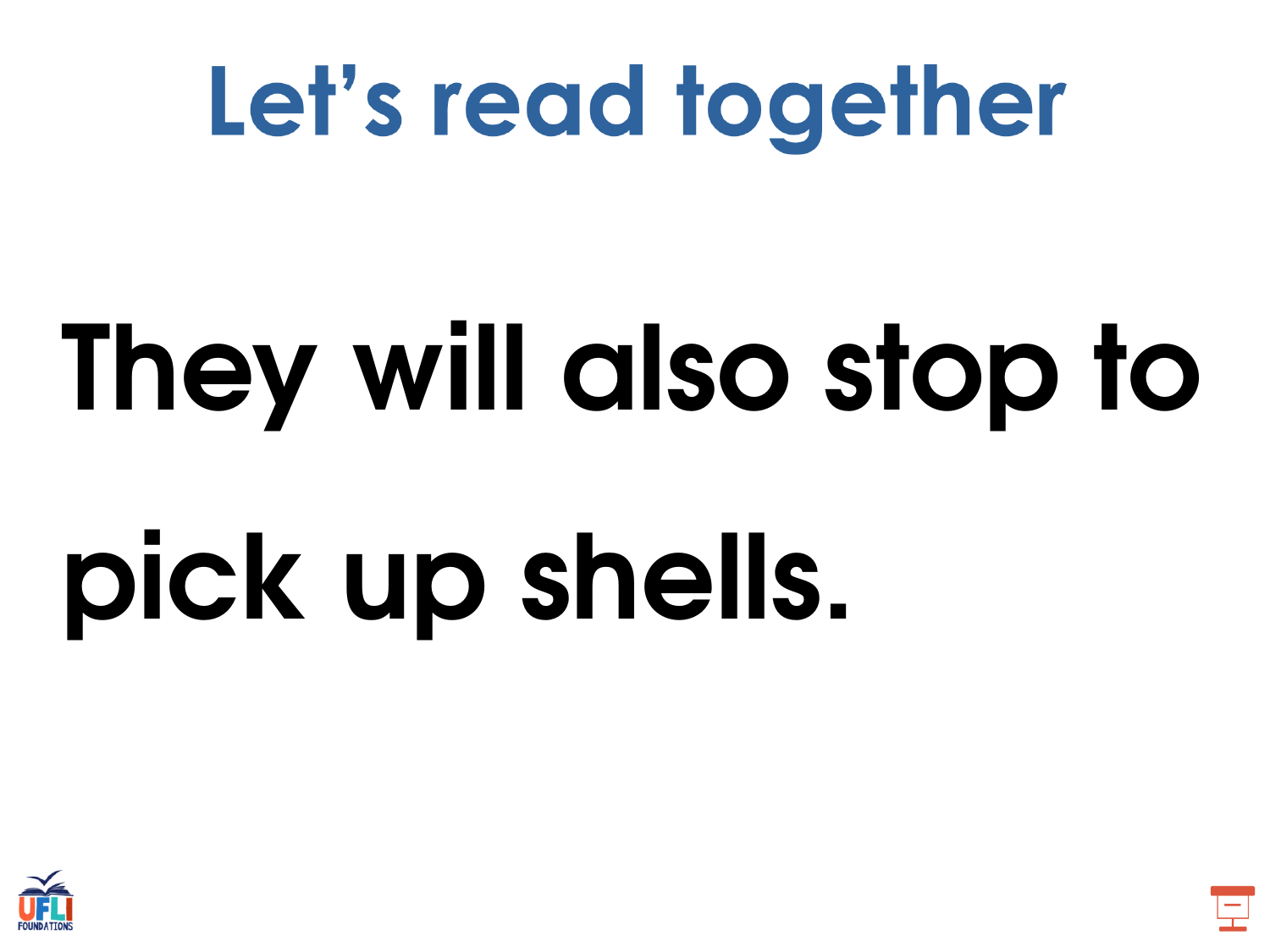

They will also stop to pick up shells.